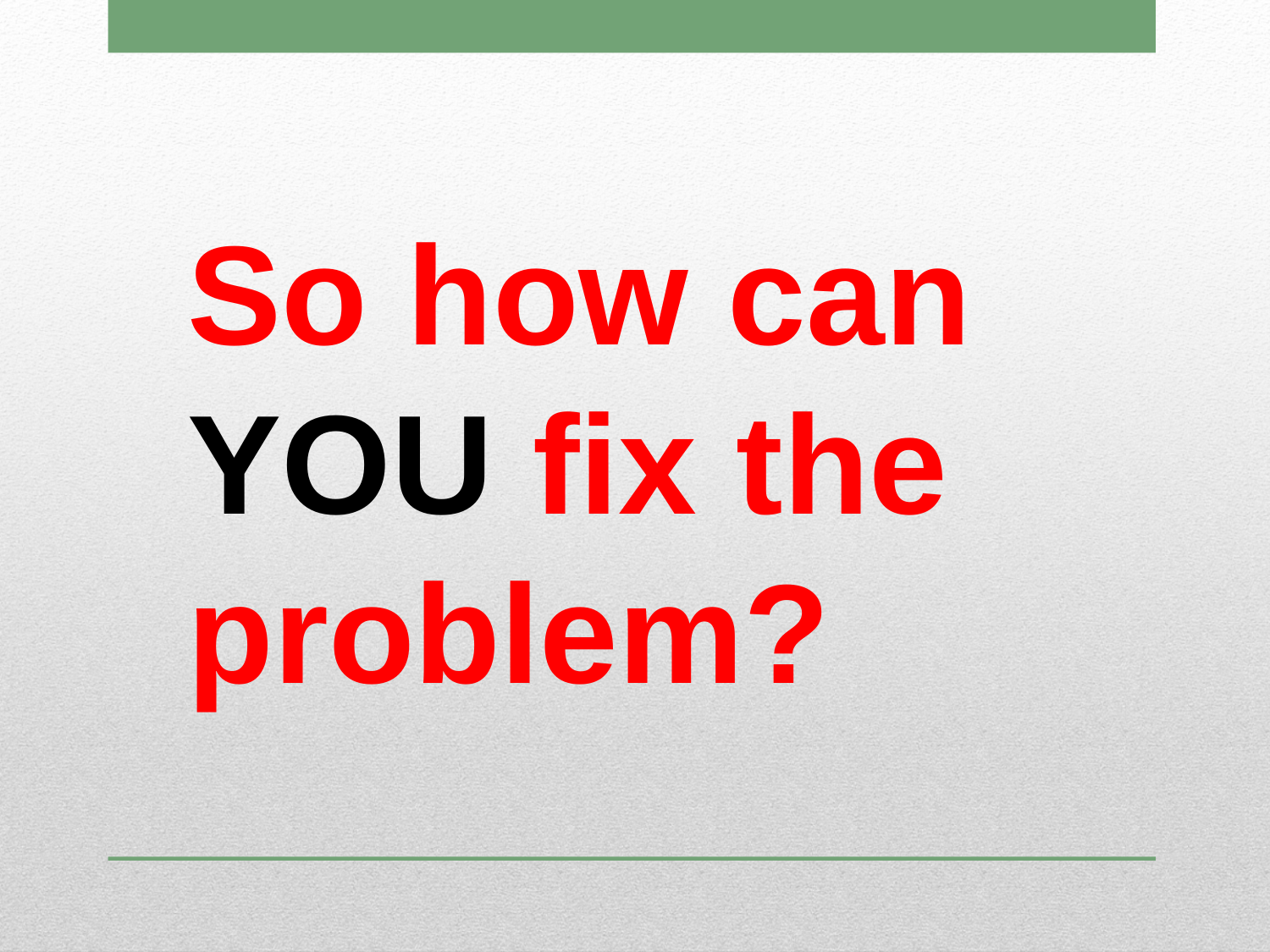

# So how can YOU fix the problem?